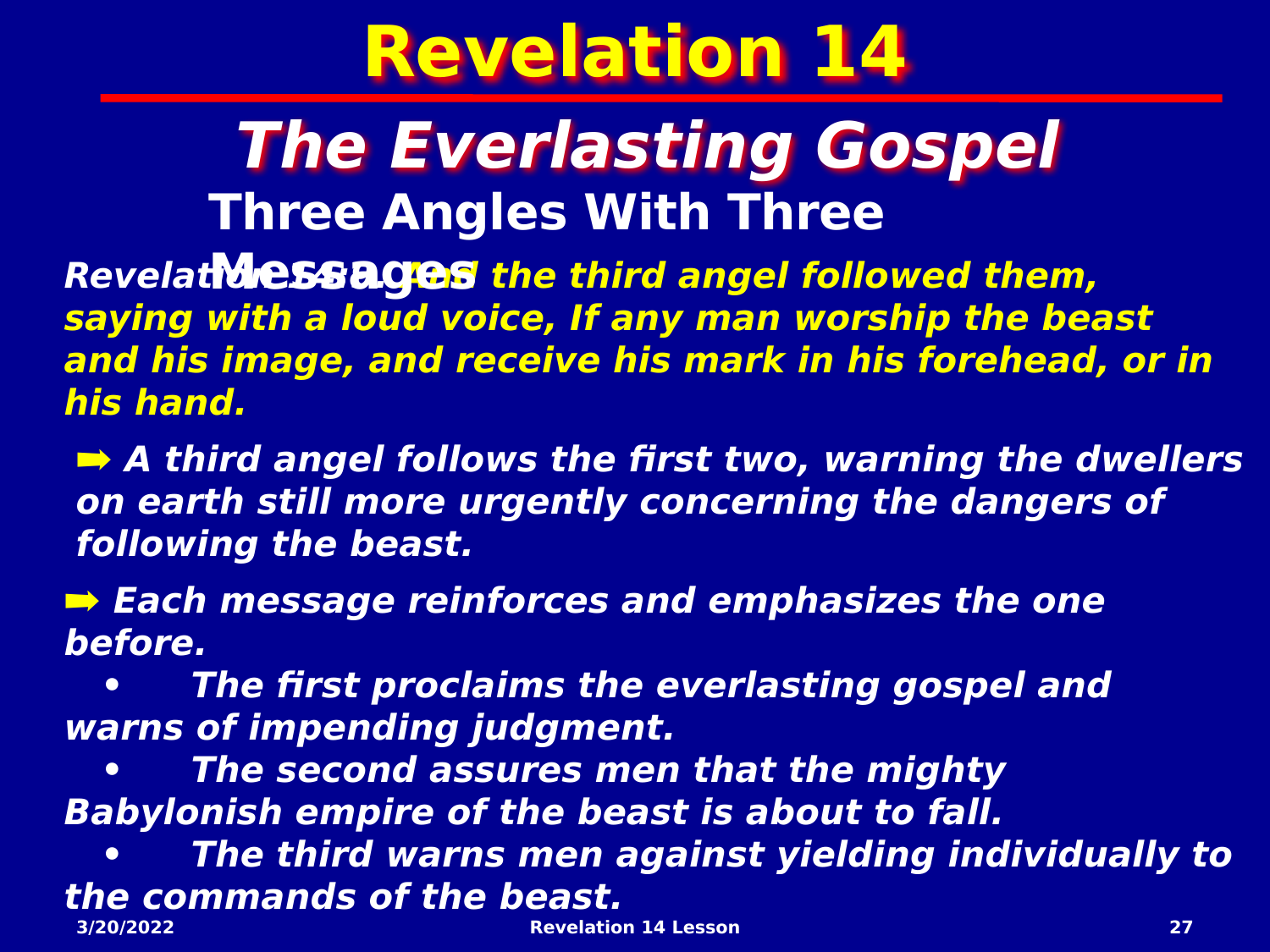

Revelation 14
The Everlasting Gospel
Three Angles With Three Messages
Revelation 14:9. And the third angel followed them, saying with a loud voice, If any man worship the beast and his image, and receive his mark in his forehead, or in his hand.
 A third angel follows the first two, warning the dwellers on earth still more urgently concerning the dangers of following the beast.
 Each message reinforces and emphasizes the one before.
   •	The first proclaims the everlasting gospel and warns of impending judgment.
   •	The second assures men that the mighty Babylonish empire of the beast is about to fall.
   •	The third warns men against yielding individually to the commands of the beast.
3/20/2022
Revelation 14 Lesson
27